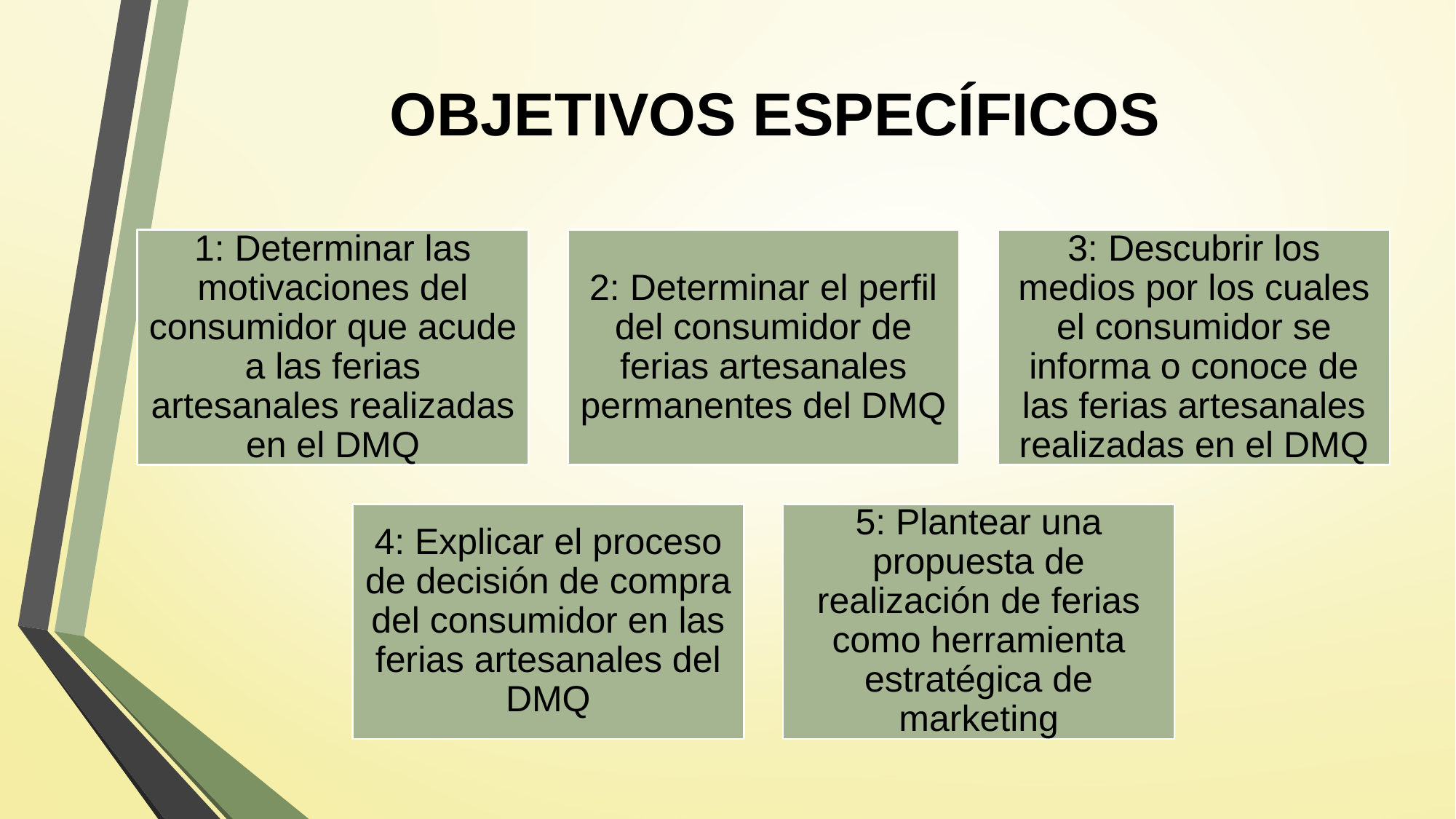

# OBJETIVOS ESPECÍFICOS
1: Determinar las motivaciones del consumidor que acude a las ferias artesanales realizadas en el DMQ
2: Determinar el perfil del consumidor de ferias artesanales permanentes del DMQ
3: Descubrir los medios por los cuales el consumidor se informa o conoce de las ferias artesanales realizadas en el DMQ
4: Explicar el proceso de decisión de compra del consumidor en las ferias artesanales del DMQ
5: Plantear una propuesta de realización de ferias como herramienta estratégica de marketing